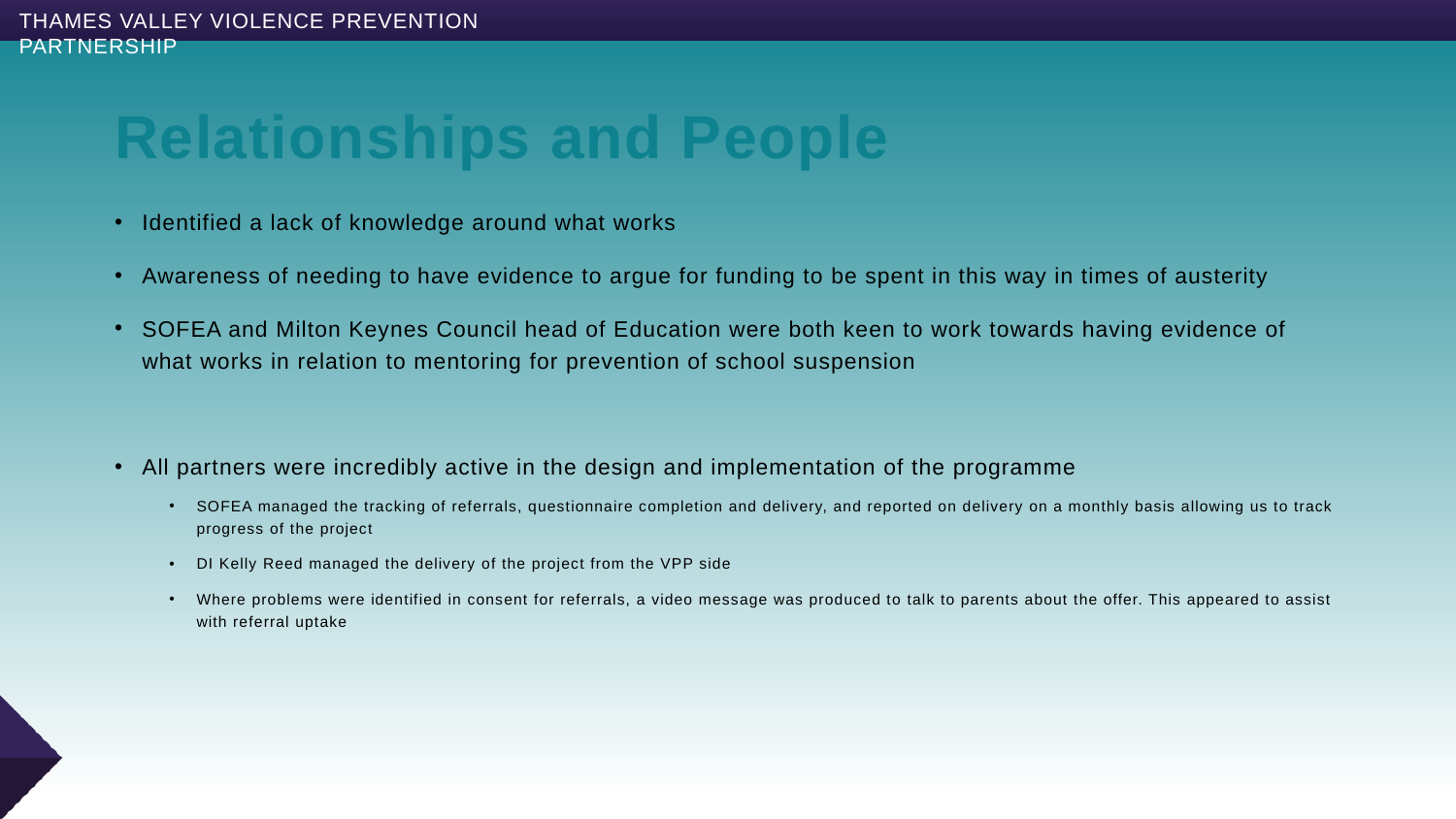

# Relationships and People
Identified a lack of knowledge around what works
Awareness of needing to have evidence to argue for funding to be spent in this way in times of austerity
SOFEA and Milton Keynes Council head of Education were both keen to work towards having evidence of what works in relation to mentoring for prevention of school suspension

All partners were incredibly active in the design and implementation of the programme
SOFEA managed the tracking of referrals, questionnaire completion and delivery, and reported on delivery on a monthly basis allowing us to track progress of the project
DI Kelly Reed managed the delivery of the project from the VPP side
Where problems were identified in consent for referrals, a video message was produced to talk to parents about the offer. This appeared to assist with referral uptake